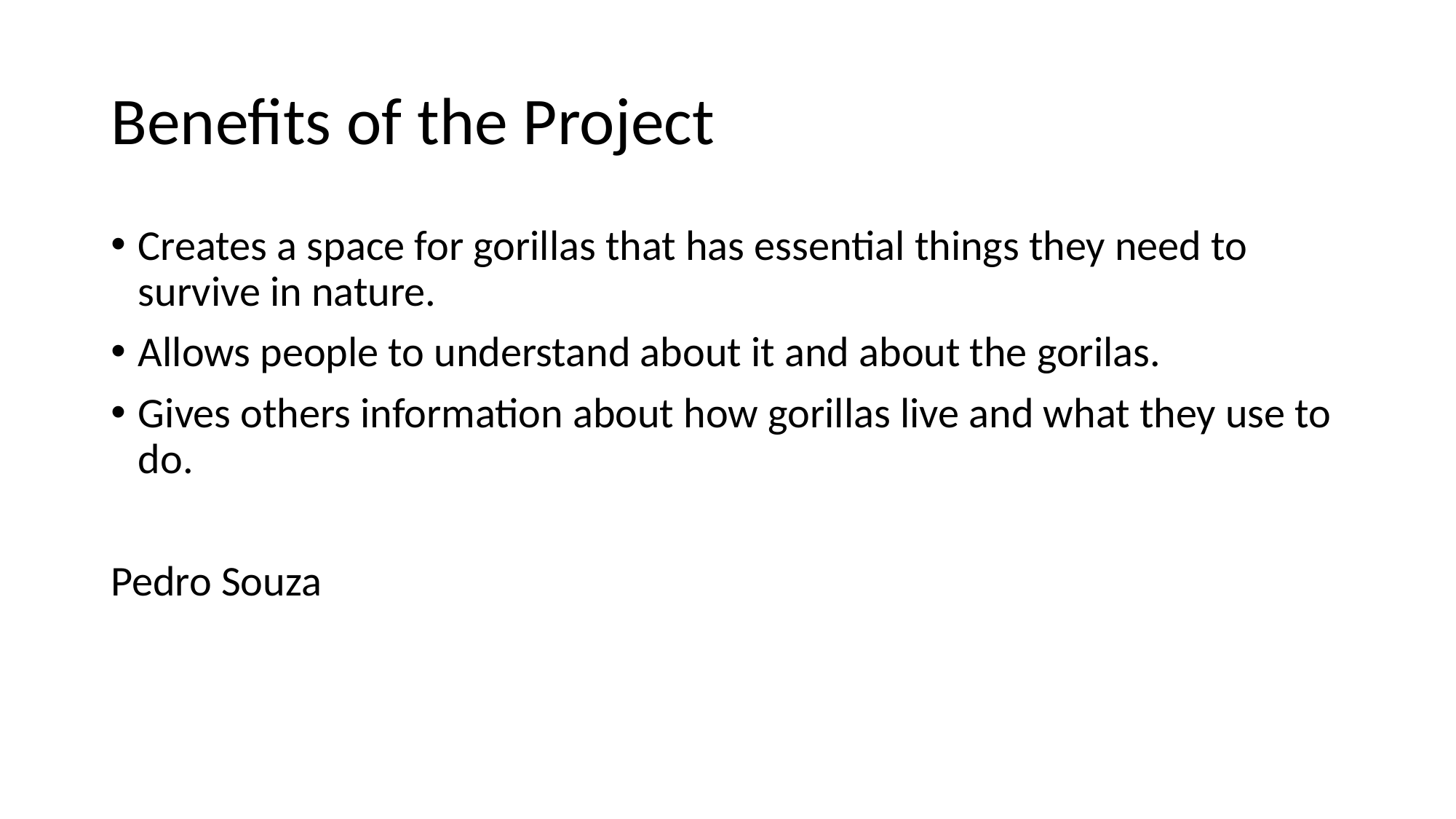

# Benefits of the Project
Creates a space for gorillas that has essential things they need to survive in nature.
Allows people to understand about it and about the gorilas.
Gives others information about how gorillas live and what they use to do.

Pedro Souza